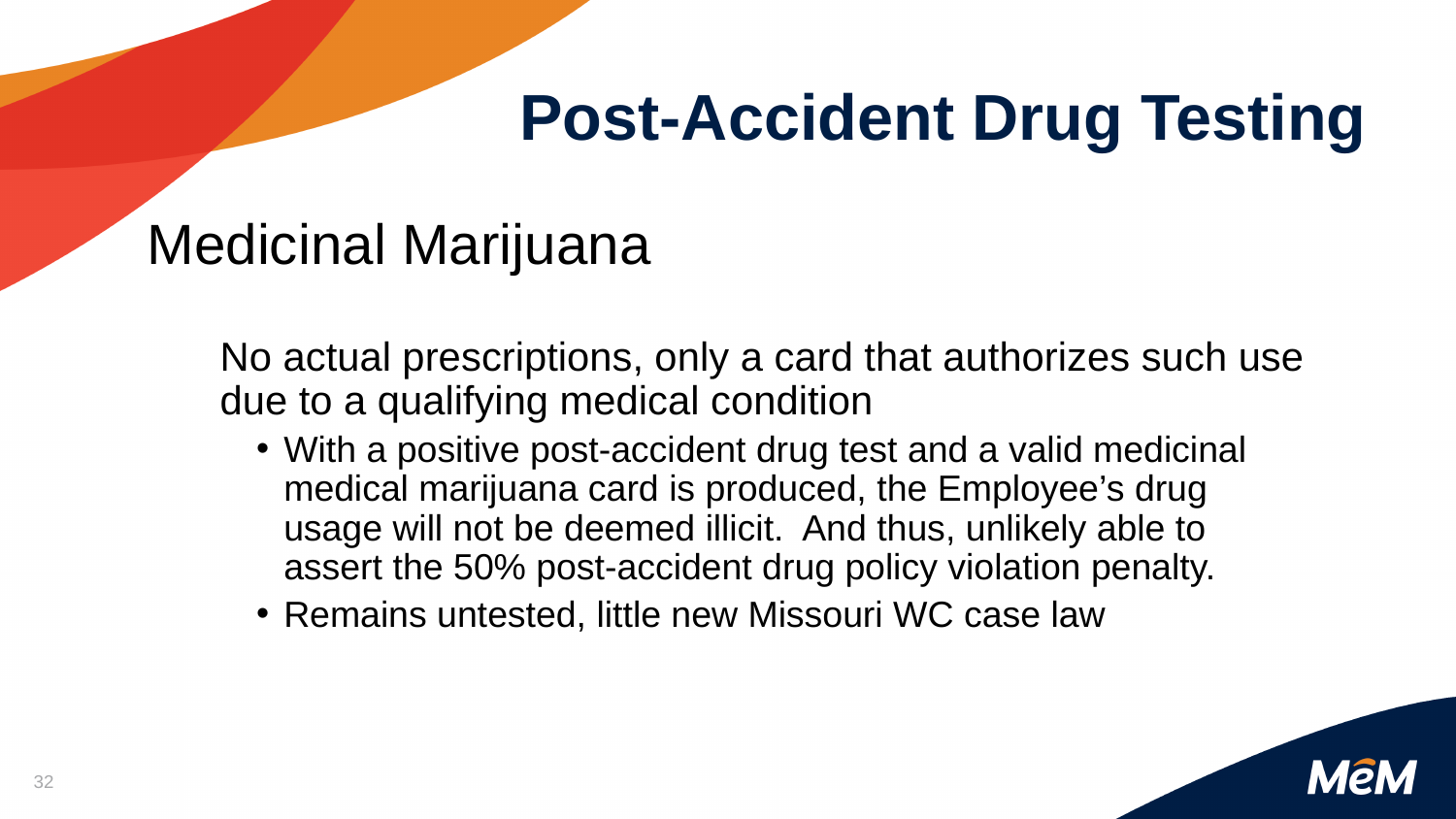

# Post-Accident Drug Testing
Medicinal Marijuana

No actual prescriptions, only a card that authorizes such use due to a qualifying medical condition
With a positive post-accident drug test and a valid medicinal medical marijuana card is produced, the Employee’s drug usage will not be deemed illicit.  And thus, unlikely able to assert the 50% post-accident drug policy violation penalty.
Remains untested, little new Missouri WC case law